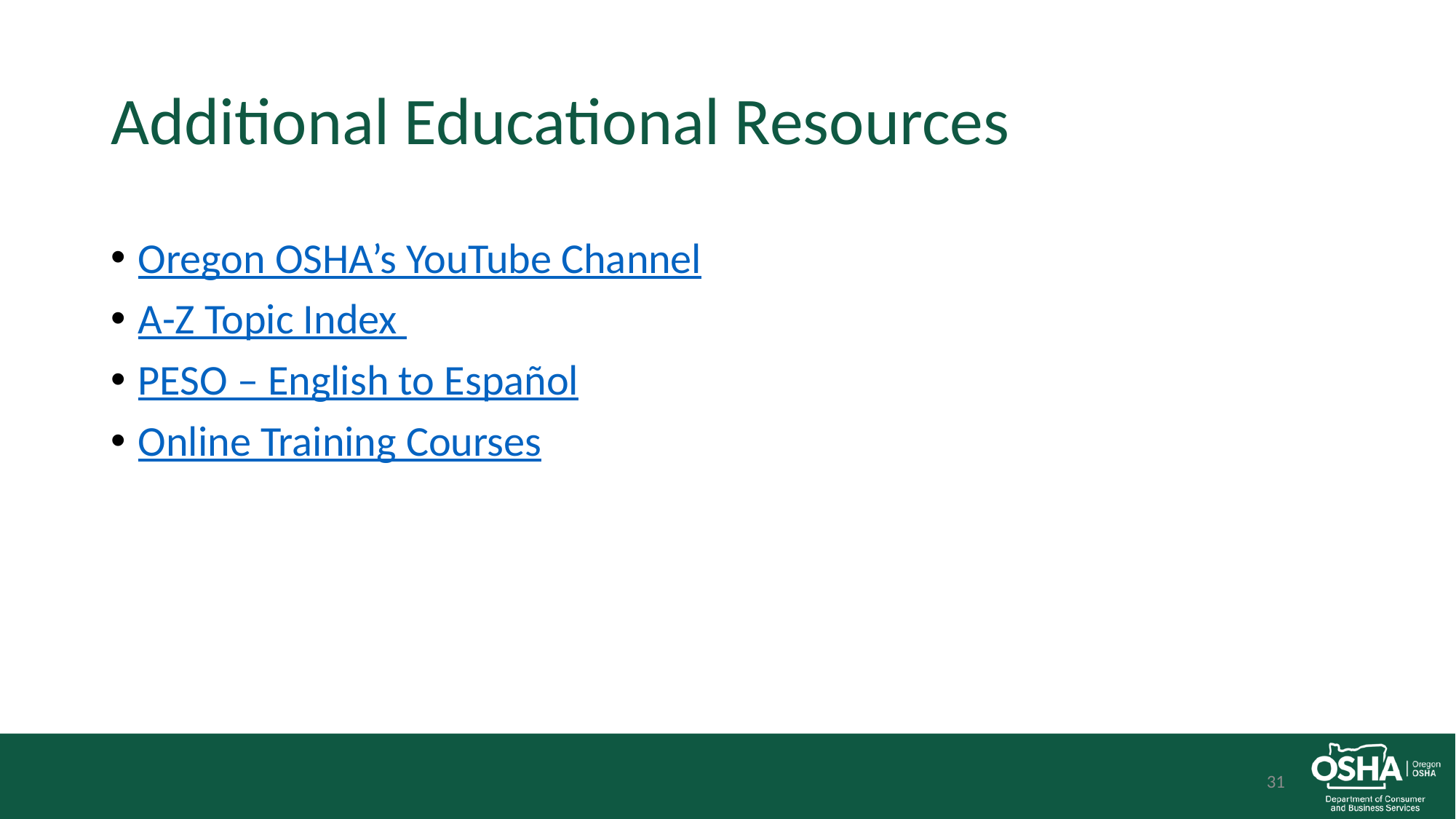

# Additional Educational Resources
Oregon OSHA’s YouTube Channel
A-Z Topic Index
PESO – English to Español
Online Training Courses
31